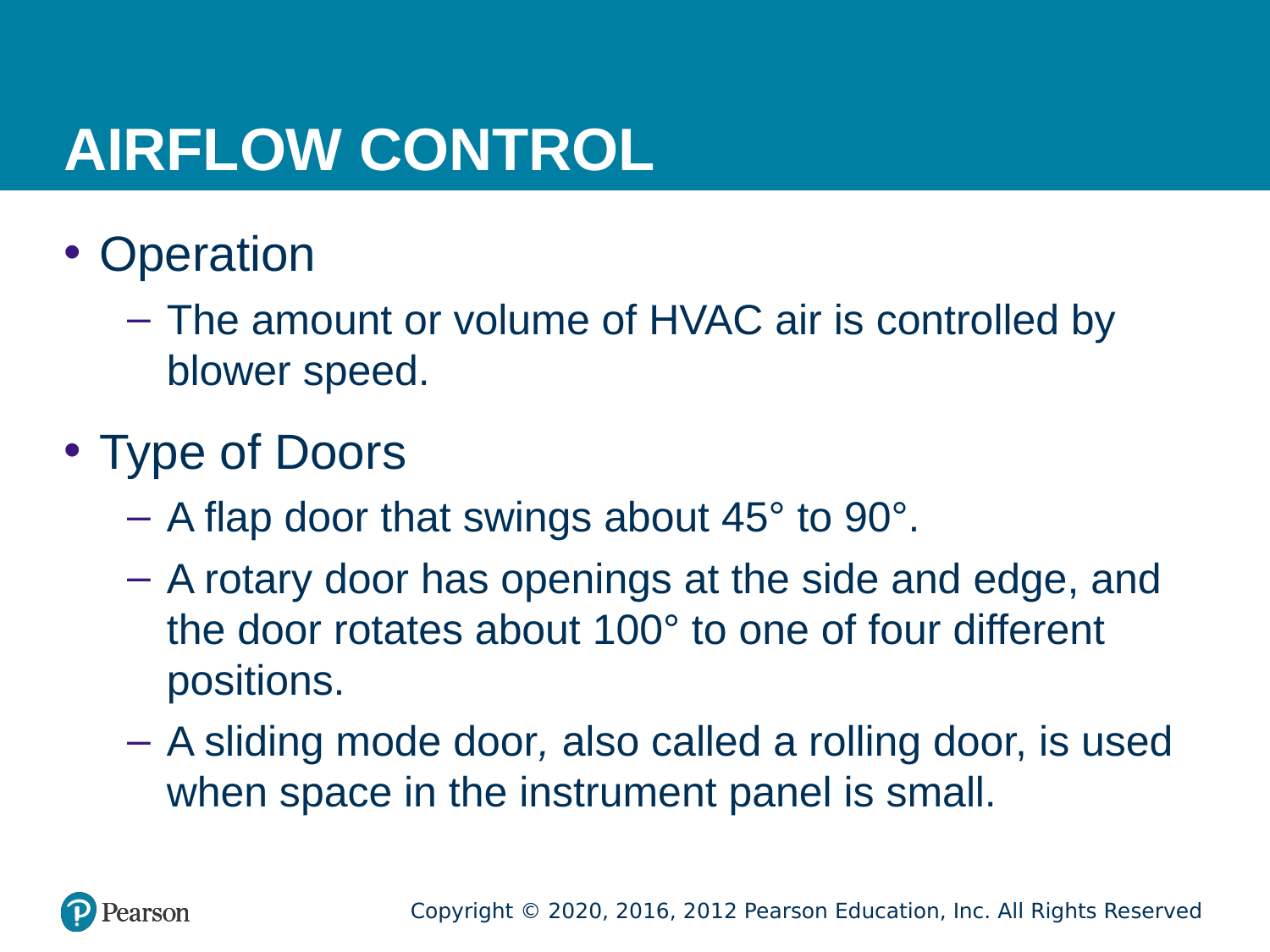

# AIRFLOW CONTROL
Operation
The amount or volume of HVAC air is controlled by blower speed.
Type of Doors
A flap door that swings about 45° to 90°.
A rotary door has openings at the side and edge, and the door rotates about 100° to one of four different positions.
A sliding mode door, also called a rolling door, is used when space in the instrument panel is small.